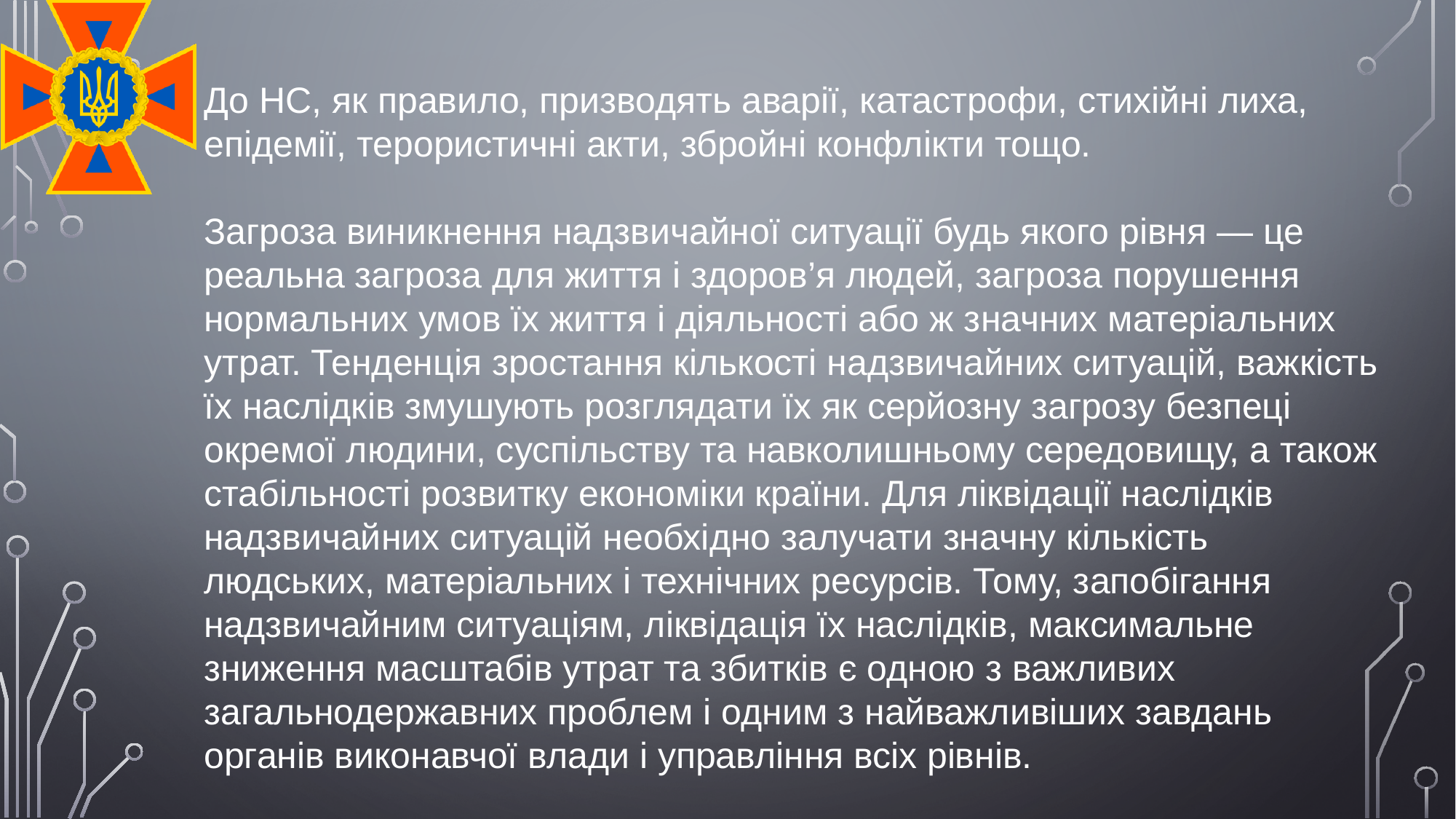

До НС, як правило, призводять аварії, катастрофи, стихійні лиха, епідемії, терористичні акти, збройні конфлікти тощо.

Загроза виникнення надзвичайної ситуації будь якого рівня — це реальна загроза для життя і здоров’я людей, загроза порушення нормальних умов їх життя і діяльності або ж значних матеріальних утрат. Тенденція зростання кількості надзвичайних ситуацій, важкість їх наслідків змушують розглядати їх як серйозну загрозу безпеці окремої людини, суспільству та навколишньому середовищу, а також стабільності розвитку економіки країни. Для ліквідації наслідків надзвичайних ситуацій необхідно залучати значну кількість людських, матеріальних і технічних ресурсів. Тому, запобігання надзвичайним ситуаціям, ліквідація їх наслідків, максимальне зниження масштабів утрат та збитків є одною з важливих загальнодержавних проблем і одним з найважливіших завдань органів виконавчої влади і управління всіх рівнів.